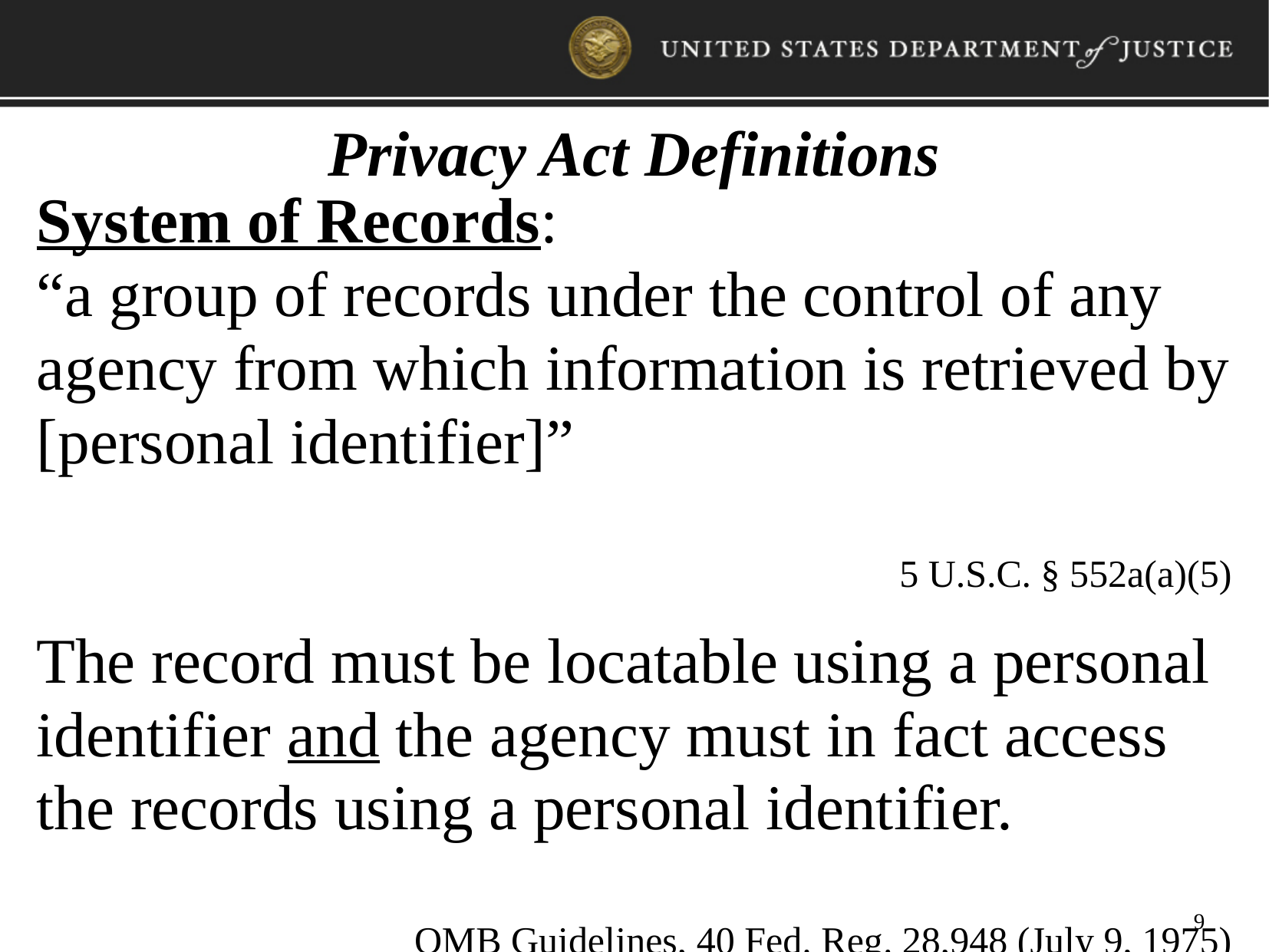

Privacy Act Definitions
System of Records:
“a group of records under the control of any agency from which information is retrieved by [personal identifier]”
5 U.S.C. § 552a(a)(5)

The record must be locatable using a personal identifier and the agency must in fact access the records using a personal identifier.

OMB Guidelines, 40 Fed. Reg. 28,948 (July 9, 1975)
9